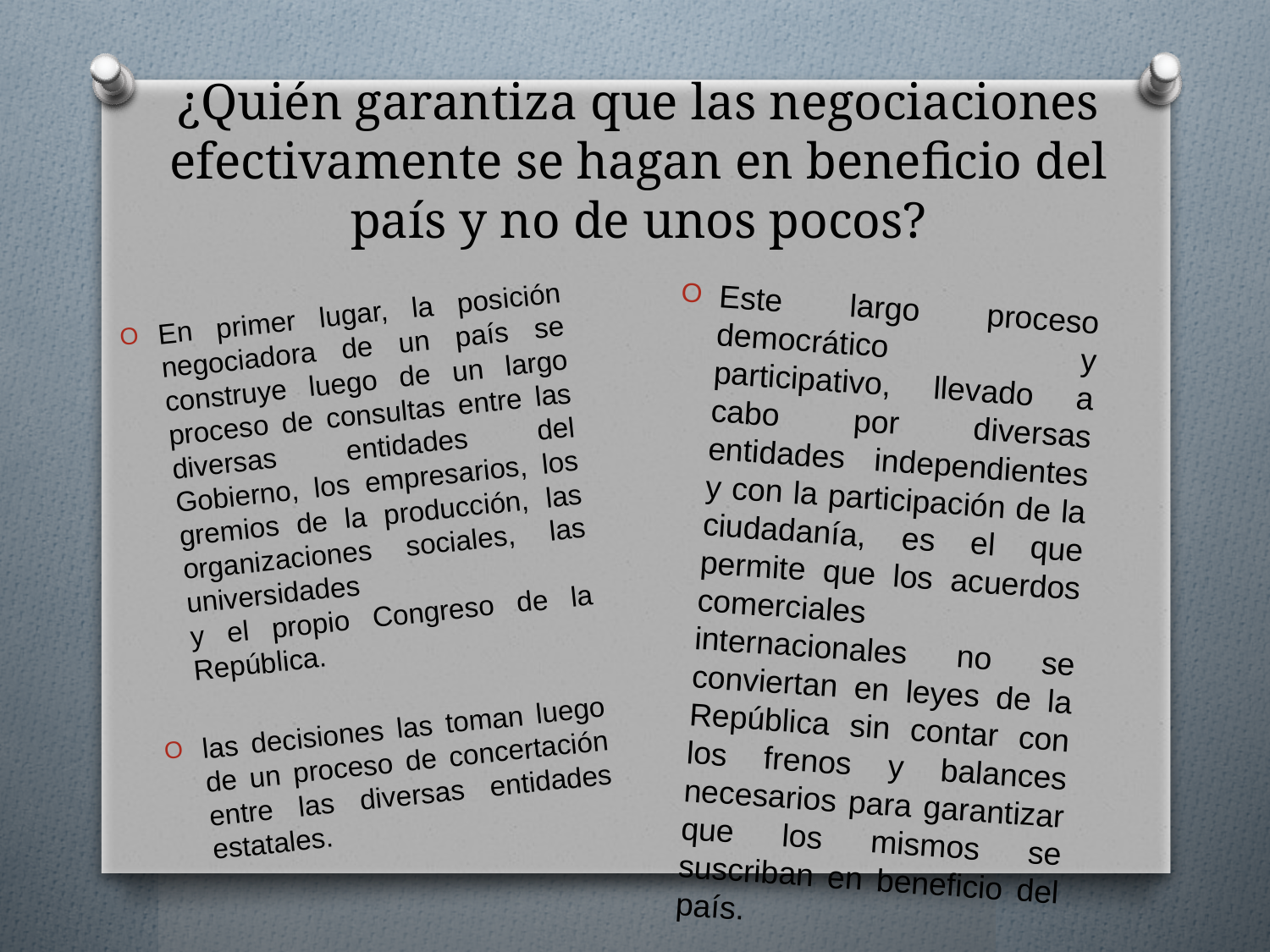

# ¿Quién garantiza que las negociaciones efectivamente se hagan en beneficio del país y no de unos pocos?
Este largo proceso democrático y participativo, llevado a cabo por diversas entidades independientes y con la participación de la ciudadanía, es el que permite que los acuerdos comerciales internacionales no se conviertan en leyes de la República sin contar con los frenos y balances necesarios para garantizar que los mismos se suscriban en beneficio del país.
En primer lugar, la posición negociadora de un país se construye luego de un largo proceso de consultas entre las diversas entidades del Gobierno, los empresarios, los gremios de la producción, las organizaciones sociales, las universidades
y el propio Congreso de la República.

las decisiones las toman luego de un proceso de concertación entre las diversas entidades estatales.